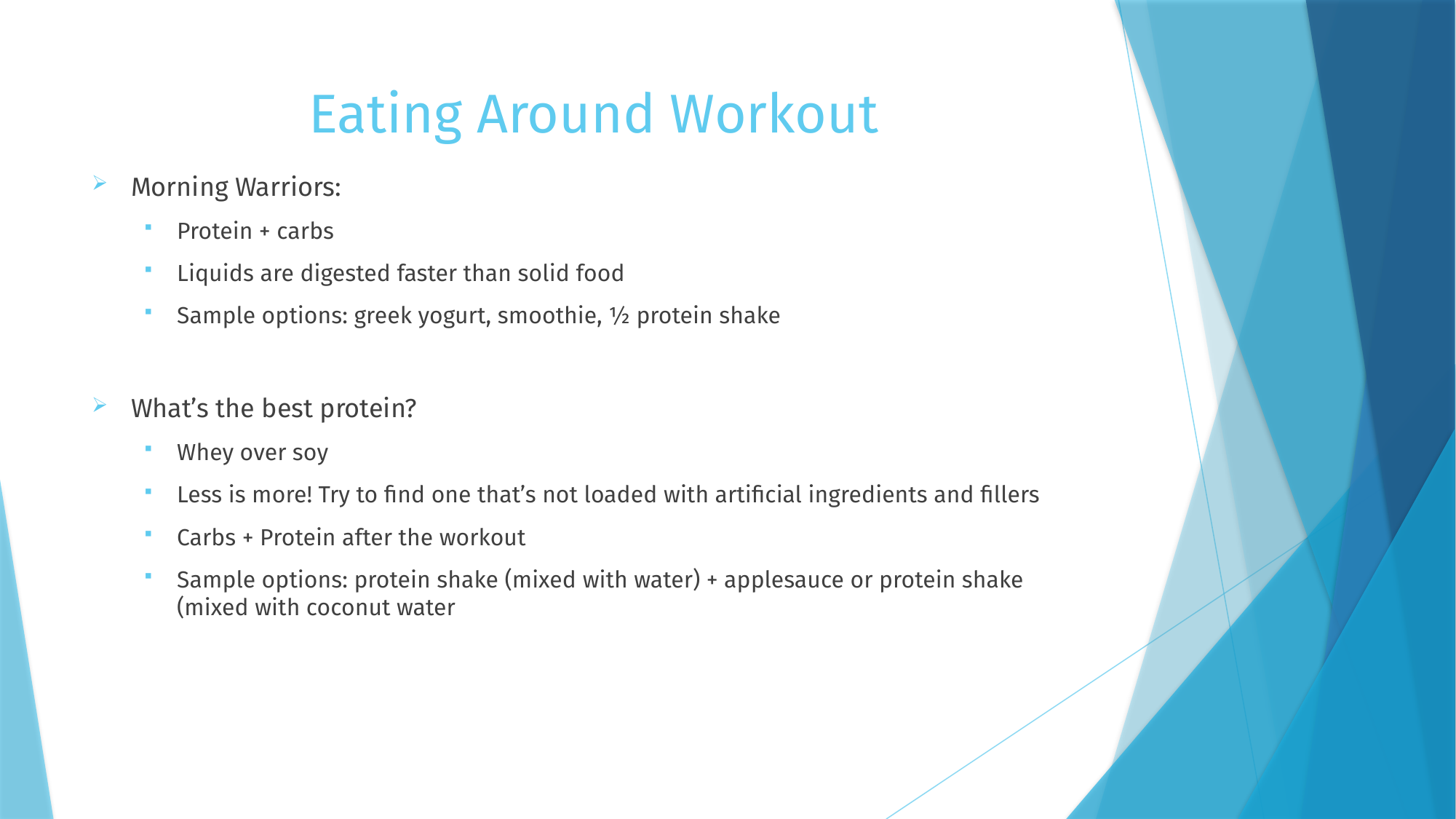

# Eating Around Workout
Morning Warriors:
Protein + carbs
Liquids are digested faster than solid food
Sample options: greek yogurt, smoothie, ½ protein shake

What’s the best protein?
Whey over soy
Less is more! Try to find one that’s not loaded with artificial ingredients and fillers
Carbs + Protein after the workout
Sample options: protein shake (mixed with water) + applesauce or protein shake (mixed with coconut water